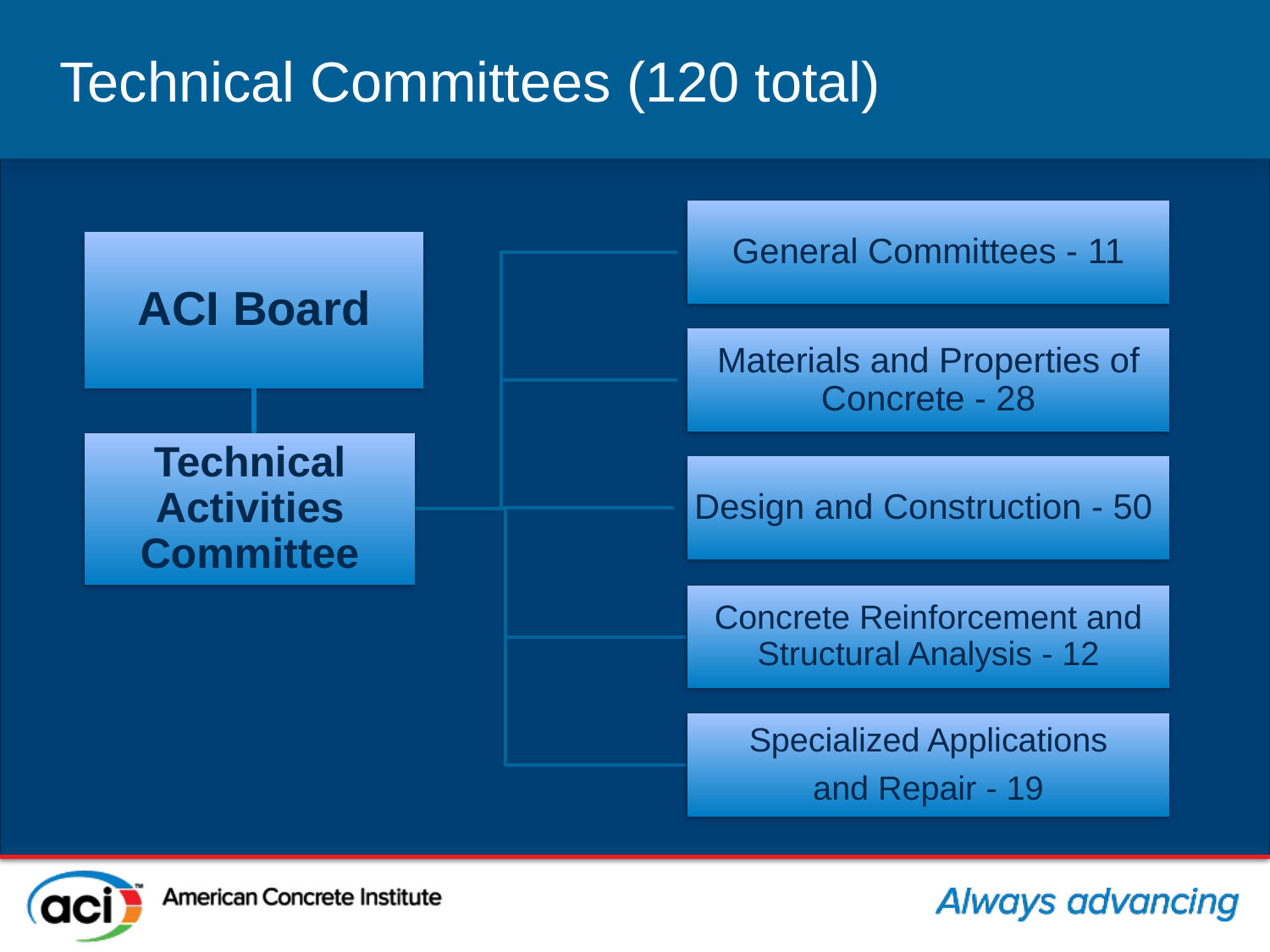

# Technical Committees (120 total)
General Committees - 11

ACI Board

Materials and Properties of Concrete - 28

Technical Activities Committee
Design and Construction - 50

Concrete Reinforcement and Structural Analysis - 12
Specialized Applications
and Repair - 19